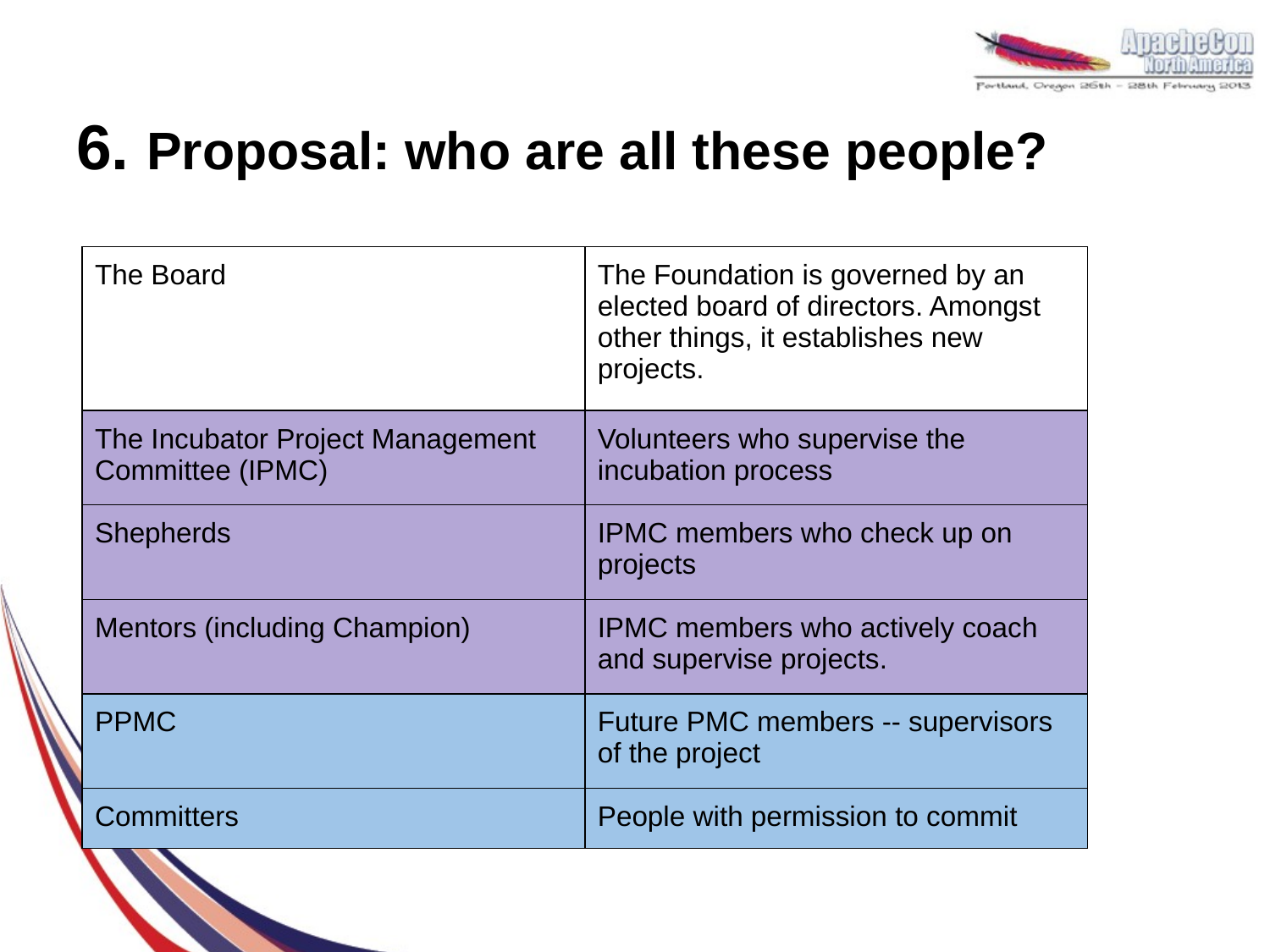

# 6. Proposal: who are all these people?
| The Board | The Foundation is governed by an elected board of directors. Amongst other things, it establishes new projects. |
| --- | --- |
| The Incubator Project Management Committee (IPMC) | Volunteers who supervise the incubation process |
| Shepherds | IPMC members who check up on projects |
| Mentors (including Champion) | IPMC members who actively coach and supervise projects. |
| PPMC | Future PMC members -- supervisors of the project |
| Committers | People with permission to commit |